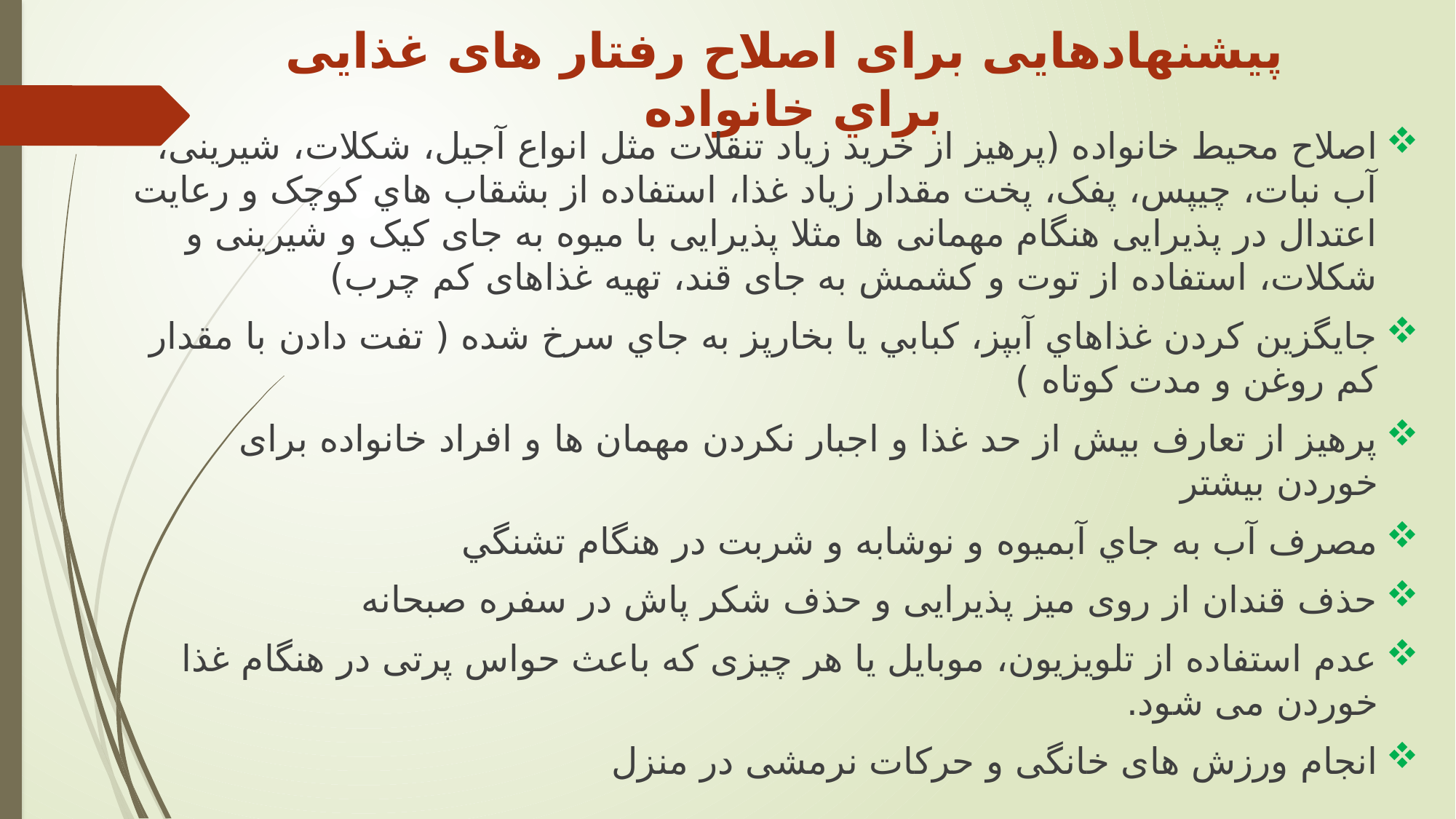

# پیشنهادهایی برای اصلاح رفتار های غذایی براي خانواده
اصلاح محيط خانواده (پرهيز از خريد زياد تنقلات مثل انواع آجیل، شکلات، شیرینی، آب نبات، چیپس، پفک، پخت مقدار زياد غذا، استفاده از بشقاب هاي کوچک و رعایت اعتدال در پذیرایی هنگام مهمانی ها مثلا پذیرایی با میوه به جای کیک و شیرینی و شکلات، استفاده از توت و کشمش به جای قند، تهیه غذاهای کم چرب)
جايگزين كردن غذاهاي آبپز، كبابي يا بخارپز به جاي سرخ شده ( تفت دادن با مقدار کم روغن و مدت کوتاه )
پرهيز از تعارف بيش از حد غذا و اجبار نکردن مهمان ها و افراد خانواده برای خوردن بیشتر
مصرف آب به جاي آبميوه و نوشابه و شربت در هنگام تشنگي
حذف قندان از روی میز پذیرایی و حذف شکر پاش در سفره صبحانه
عدم استفاده از تلویزیون، موبایل یا هر چیزی که باعث حواس پرتی در هنگام غذا خوردن می شود.
انجام ورزش های خانگی و حرکات نرمشی در منزل